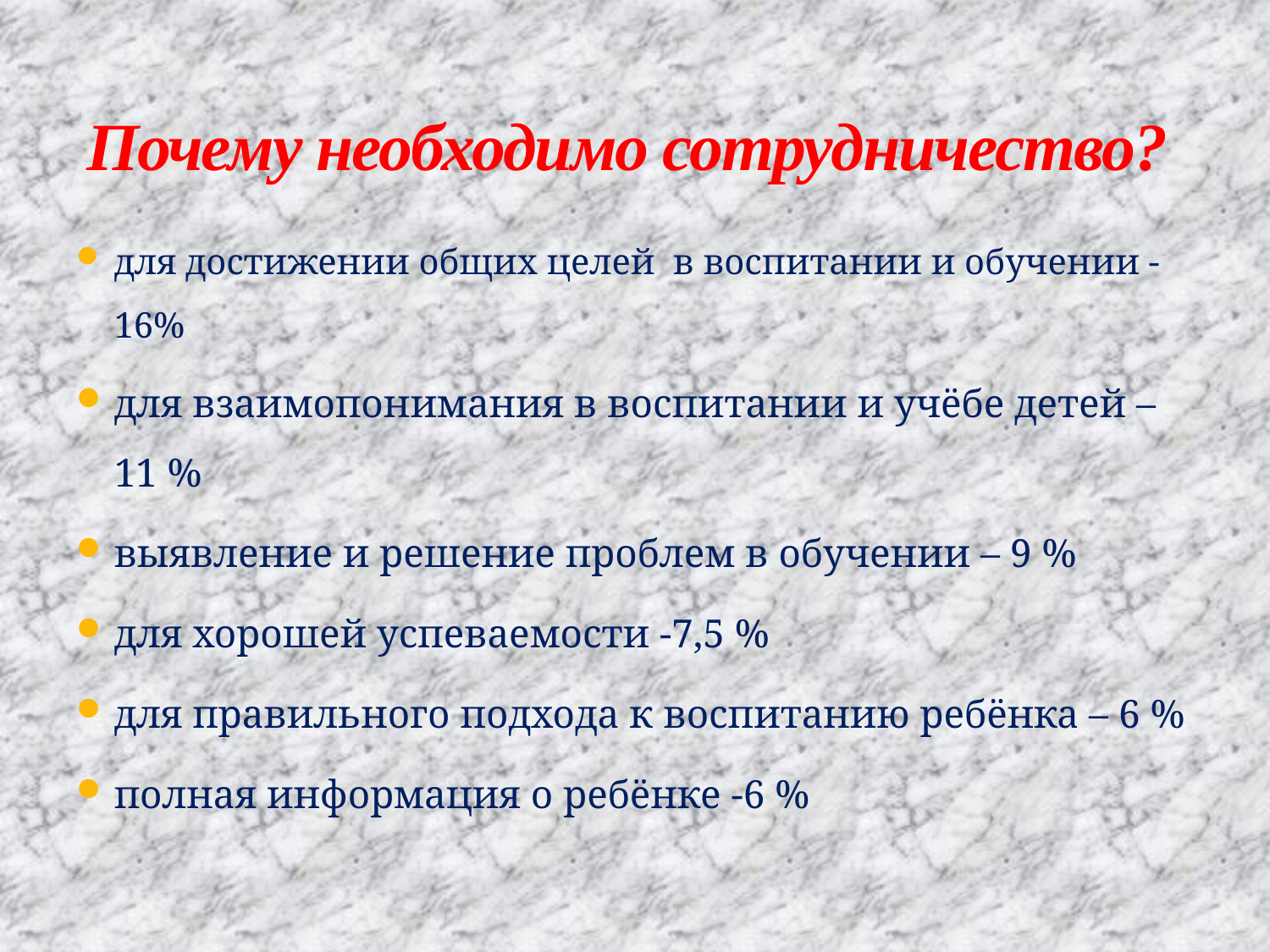

# Почему необходимо сотрудничество?
для достижении общих целей  в воспитании и обучении - 16%
для взаимопонимания в воспитании и учёбе детей –  11 %
выявление и решение проблем в обучении – 9 %
для хорошей успеваемости -7,5 %
для правильного подхода к воспитанию ребёнка – 6 %
полная информация о ребёнке -6 %